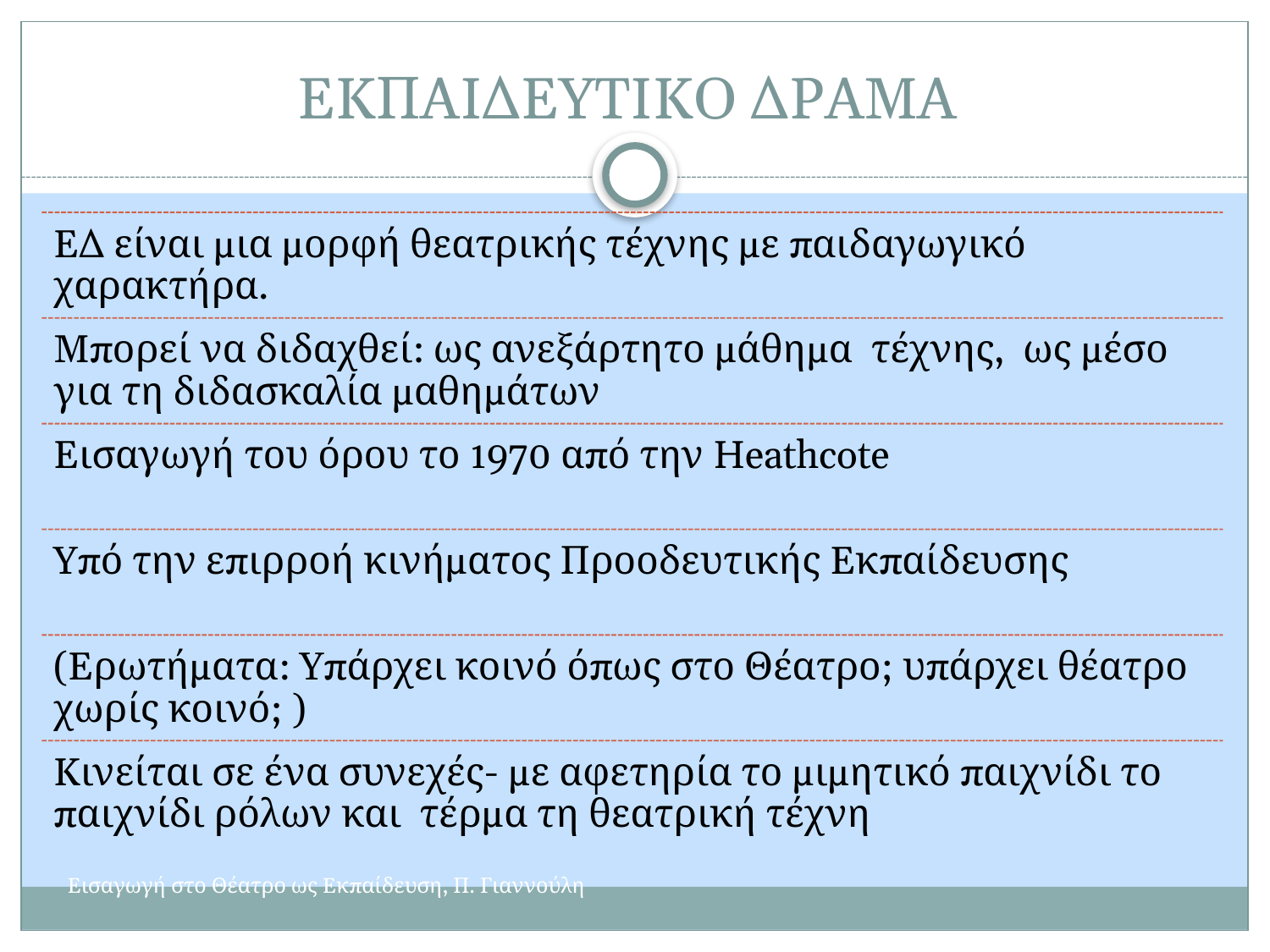

# ΕΚΠΑΙΔΕΥΤΙΚΟ ΔΡΑΜΑ
ΕΔ είναι μια μορφή θεατρικής τέχνης με παιδαγωγικό χαρακτήρα.
Μπορεί να διδαχθεί: ως ανεξάρτητο μάθημα  τέχνης,  ως μέσο για τη διδασκαλία μαθημάτων
Εισαγωγή του όρου το 1970 από την Heathcote
Υπό την επιρροή κινήματος Προοδευτικής Εκπαίδευσης
(Ερωτήματα: Υπάρχει κοινό όπως στο Θέατρο; υπάρχει θέατρο χωρίς κοινό; )
Κινείται σε ένα συνεχές- με αφετηρία το μιμητικό παιχνίδι το παιχνίδι ρόλων και  τέρμα τη θεατρική τέχνη
Εισαγωγή στο Θέατρο ως Εκπαίδευση, Π. Γιαννούλη